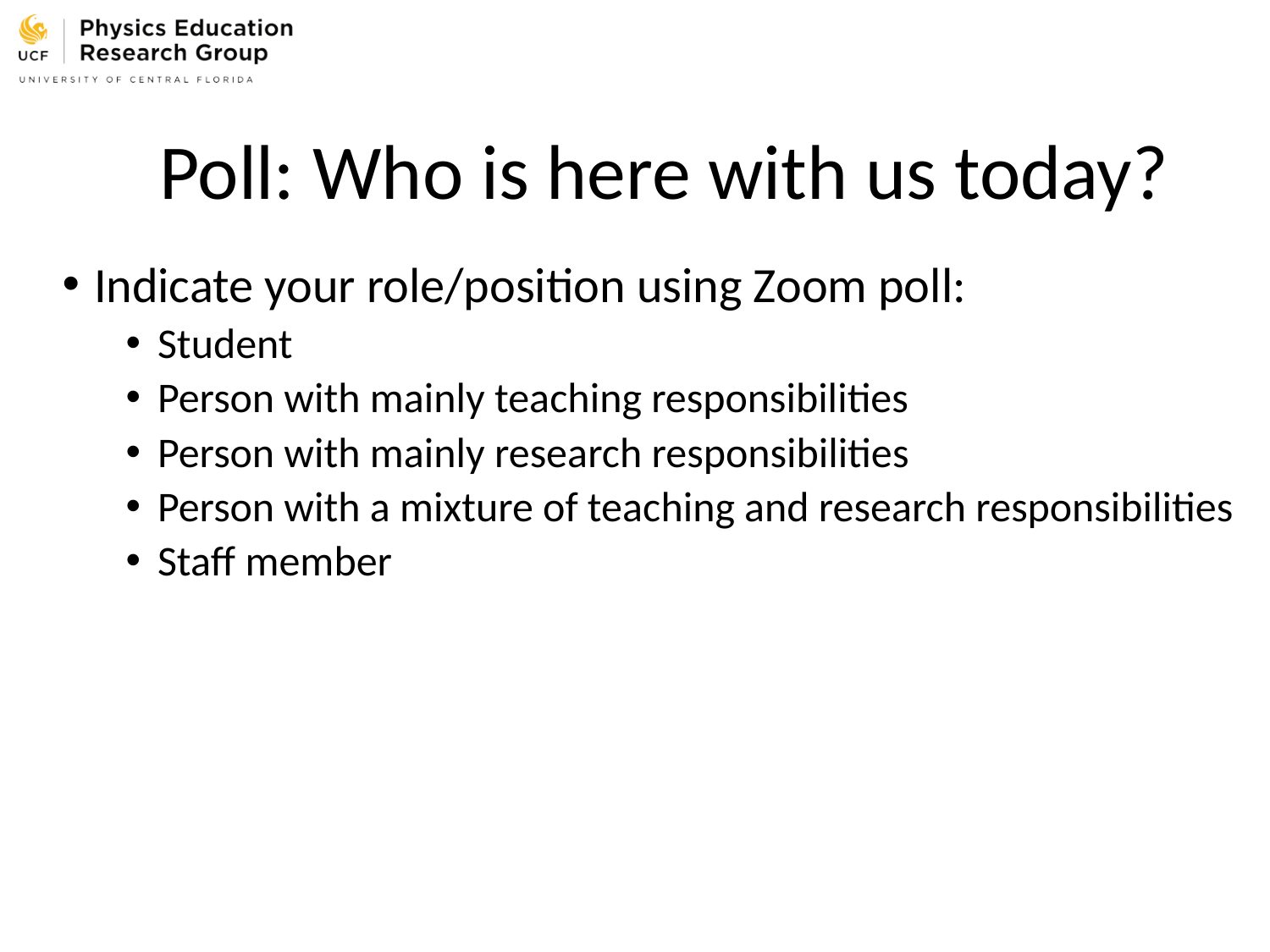

# Poll: Who is here with us today?
Indicate your role/position using Zoom poll:
Student
Person with mainly teaching responsibilities
Person with mainly research responsibilities
Person with a mixture of teaching and research responsibilities
Staff member